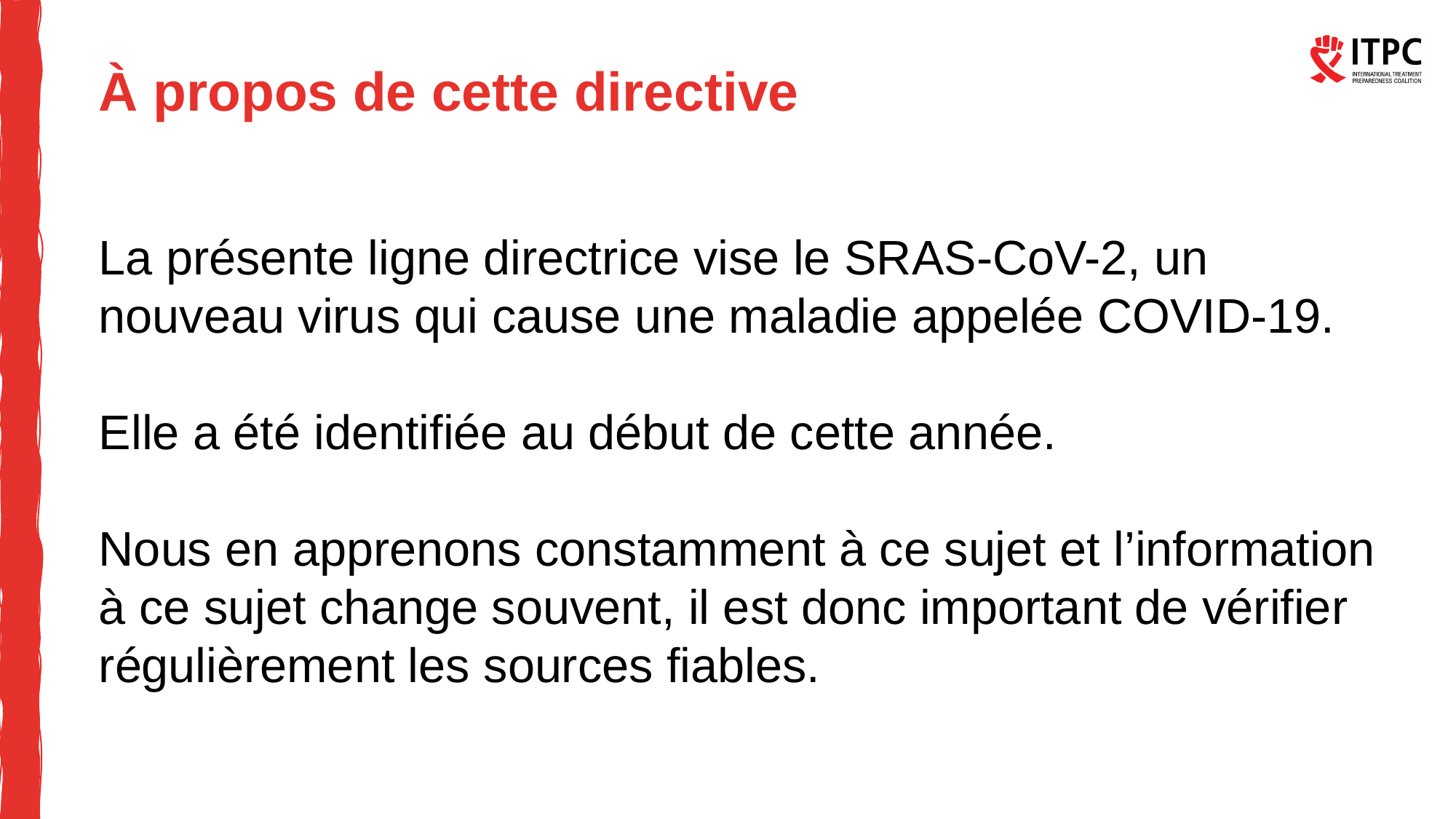

# À propos de cette directive
La présente ligne directrice vise le SRAS-CoV-2, un nouveau virus qui cause une maladie appelée COVID-19.
Elle a été identifiée au début de cette année.
Nous en apprenons constamment à ce sujet et l’information à ce sujet change souvent, il est donc important de vérifier régulièrement les sources fiables.